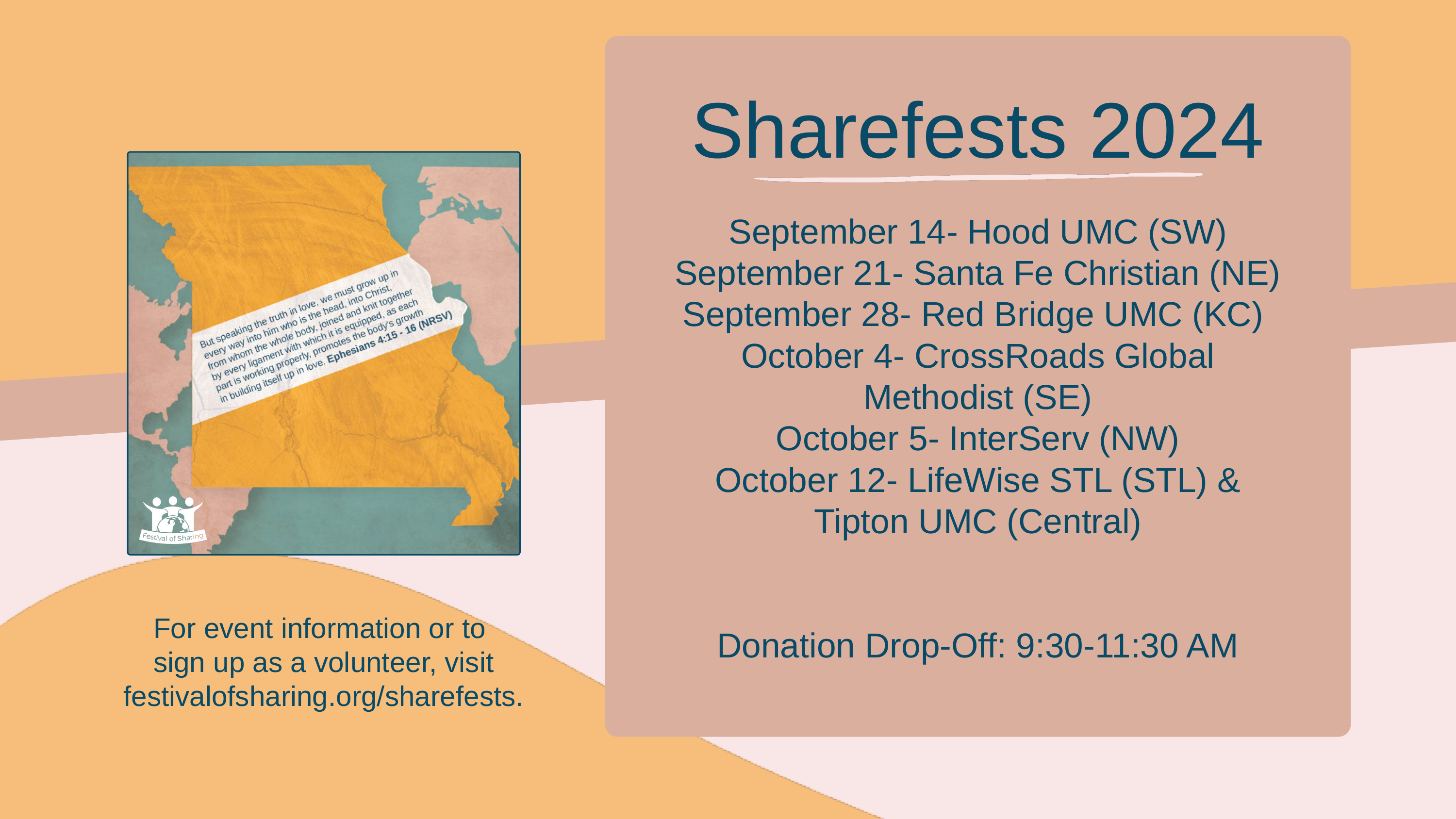

Sharefests 2024

September 14- Hood UMC (SW)
September 21- Santa Fe Christian (NE)
September 28- Red Bridge UMC (KC)
October 4- CrossRoads Global Methodist (SE)
October 5- InterServ (NW)
October 12- LifeWise STL (STL) & Tipton UMC (Central)

Donation Drop-Off: 9:30-11:30 AM

For event information or to
sign up as a volunteer, visit festivalofsharing.org/sharefests.